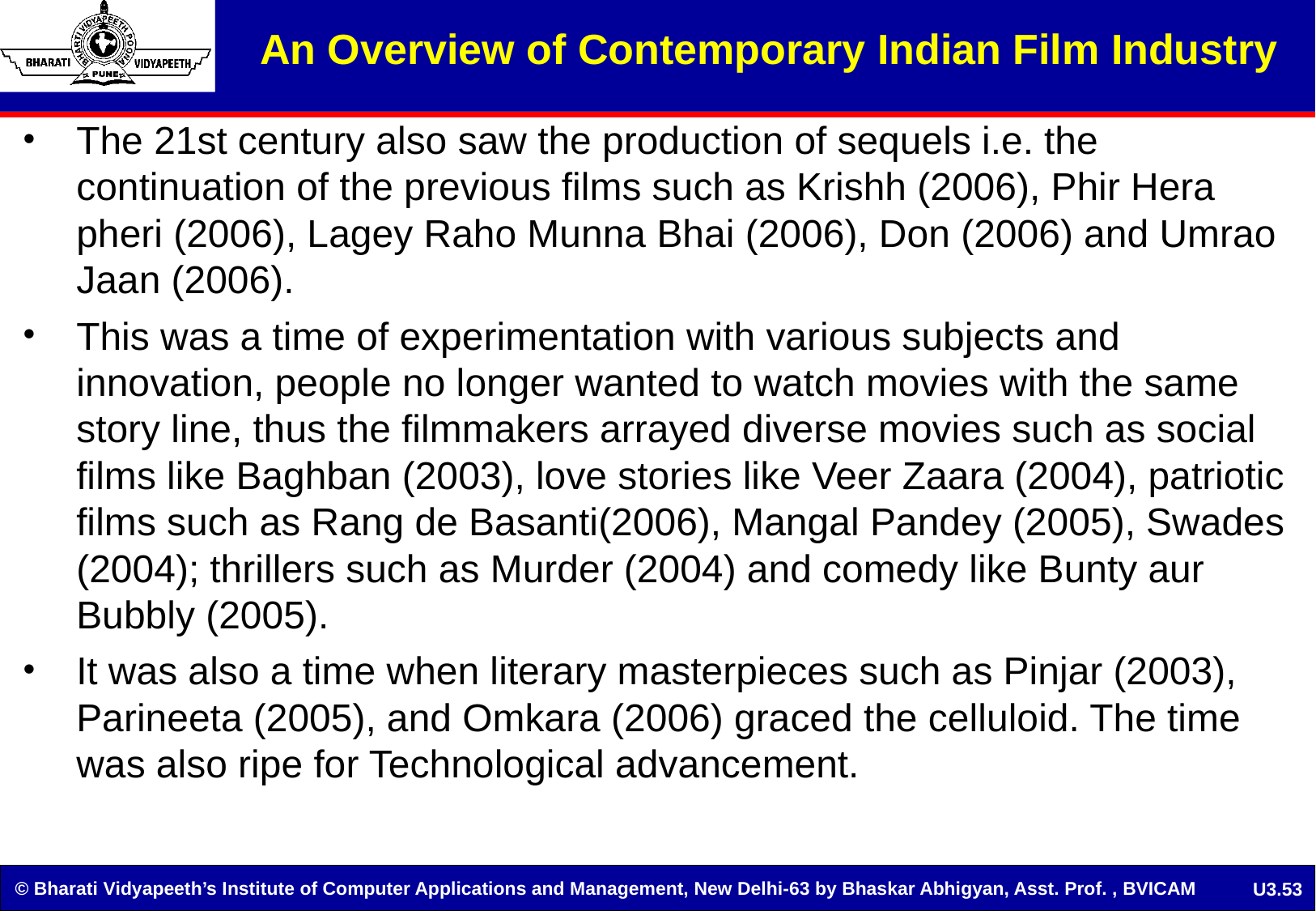

An Overview of Contemporary Indian Film Industry
The 21st century also saw the production of sequels i.e. the continuation of the previous films such as Krishh (2006), Phir Hera pheri (2006), Lagey Raho Munna Bhai (2006), Don (2006) and Umrao Jaan (2006).
This was a time of experimentation with various subjects and innovation, people no longer wanted to watch movies with the same story line, thus the filmmakers arrayed diverse movies such as social films like Baghban (2003), love stories like Veer Zaara (2004), patriotic films such as Rang de Basanti(2006), Mangal Pandey (2005), Swades (2004); thrillers such as Murder (2004) and comedy like Bunty aur Bubbly (2005).
It was also a time when literary masterpieces such as Pinjar (2003), Parineeta (2005), and Omkara (2006) graced the celluloid. The time was also ripe for Technological advancement.